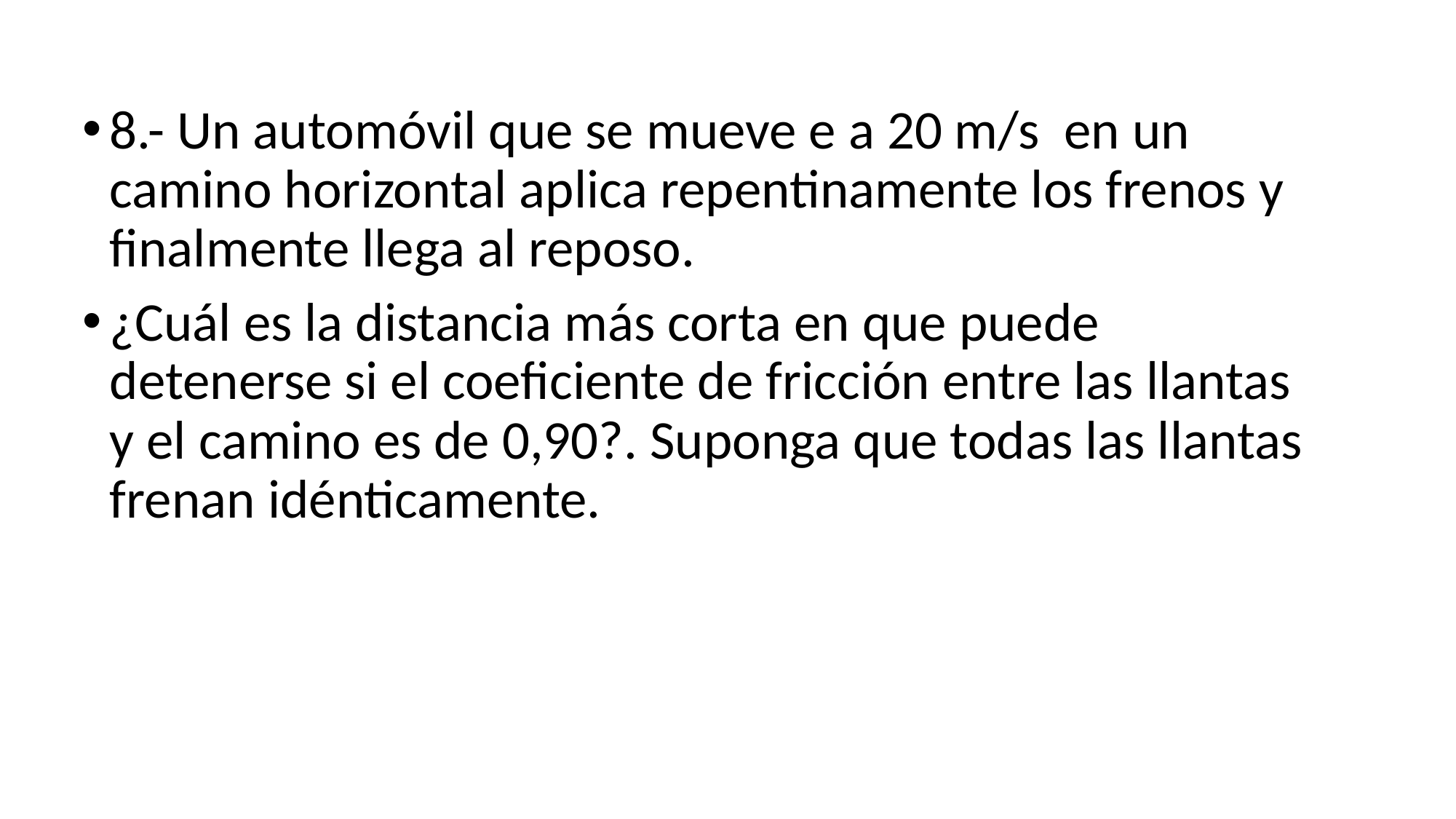

8.- Un automóvil que se mueve e a 20 m/s  en un camino horizontal aplica repentinamente los frenos y finalmente llega al reposo.
¿Cuál es la distancia más corta en que puede detenerse si el coeficiente de fricción entre las llantas y el camino es de 0,90?. Suponga que todas las llantas frenan idénticamente.